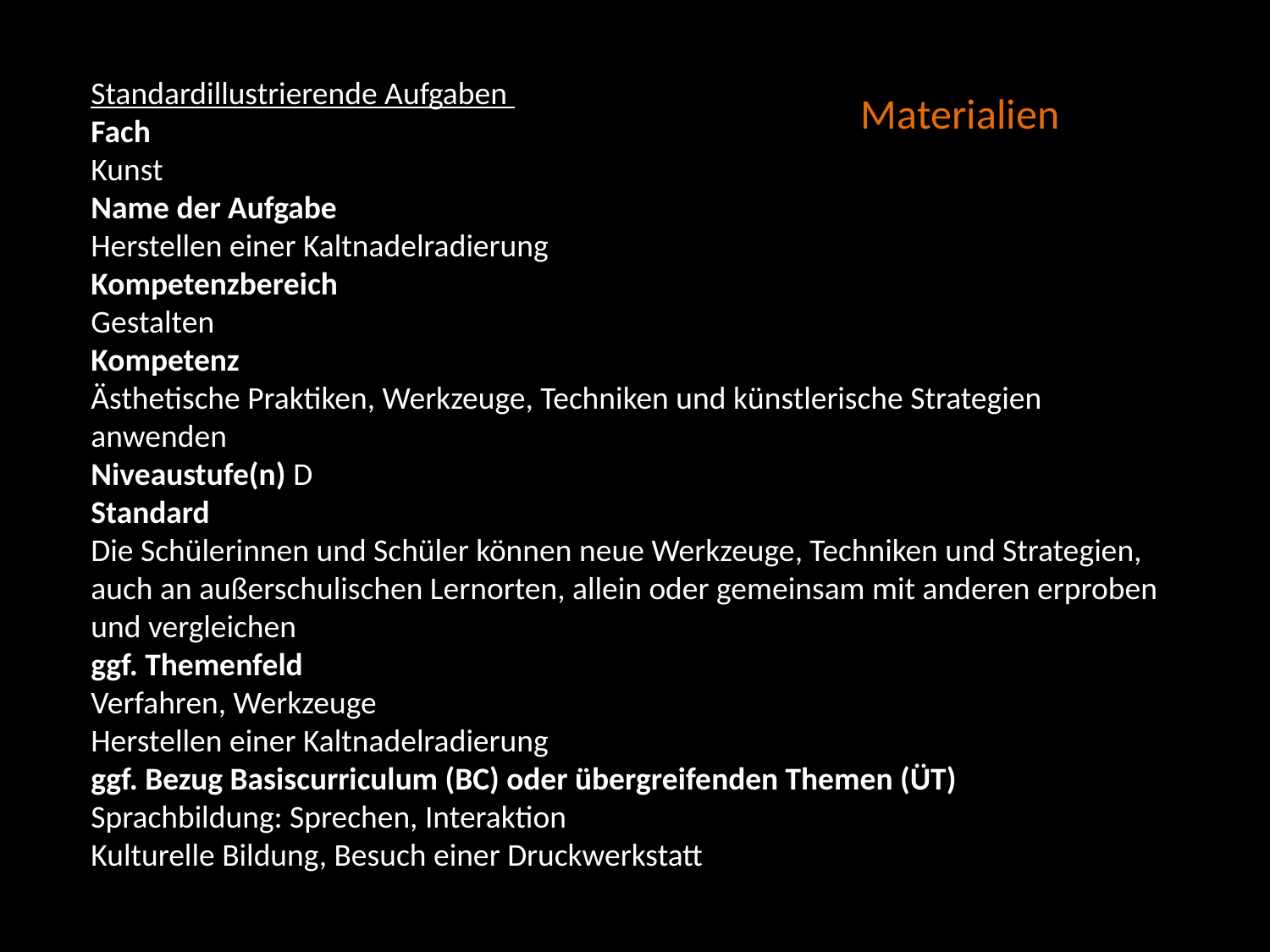

Standardillustrierende Aufgaben
Fach
Kunst
Name der Aufgabe
Herstellen einer Kaltnadelradierung
Kompetenzbereich
Gestalten
Kompetenz
Ästhetische Praktiken, Werkzeuge, Techniken und künstlerische Strategien anwenden
Niveaustufe(n) D
Standard
Die Schülerinnen und Schüler können neue Werkzeuge, Techniken und Strategien, auch an außerschulischen Lernorten, allein oder gemeinsam mit anderen erproben und vergleichen
ggf. Themenfeld
Verfahren, Werkzeuge
Herstellen einer Kaltnadelradierung
ggf. Bezug Basiscurriculum (BC) oder übergreifenden Themen (ÜT)
Sprachbildung: Sprechen, Interaktion
Kulturelle Bildung, Besuch einer Druckwerkstatt
Materialien